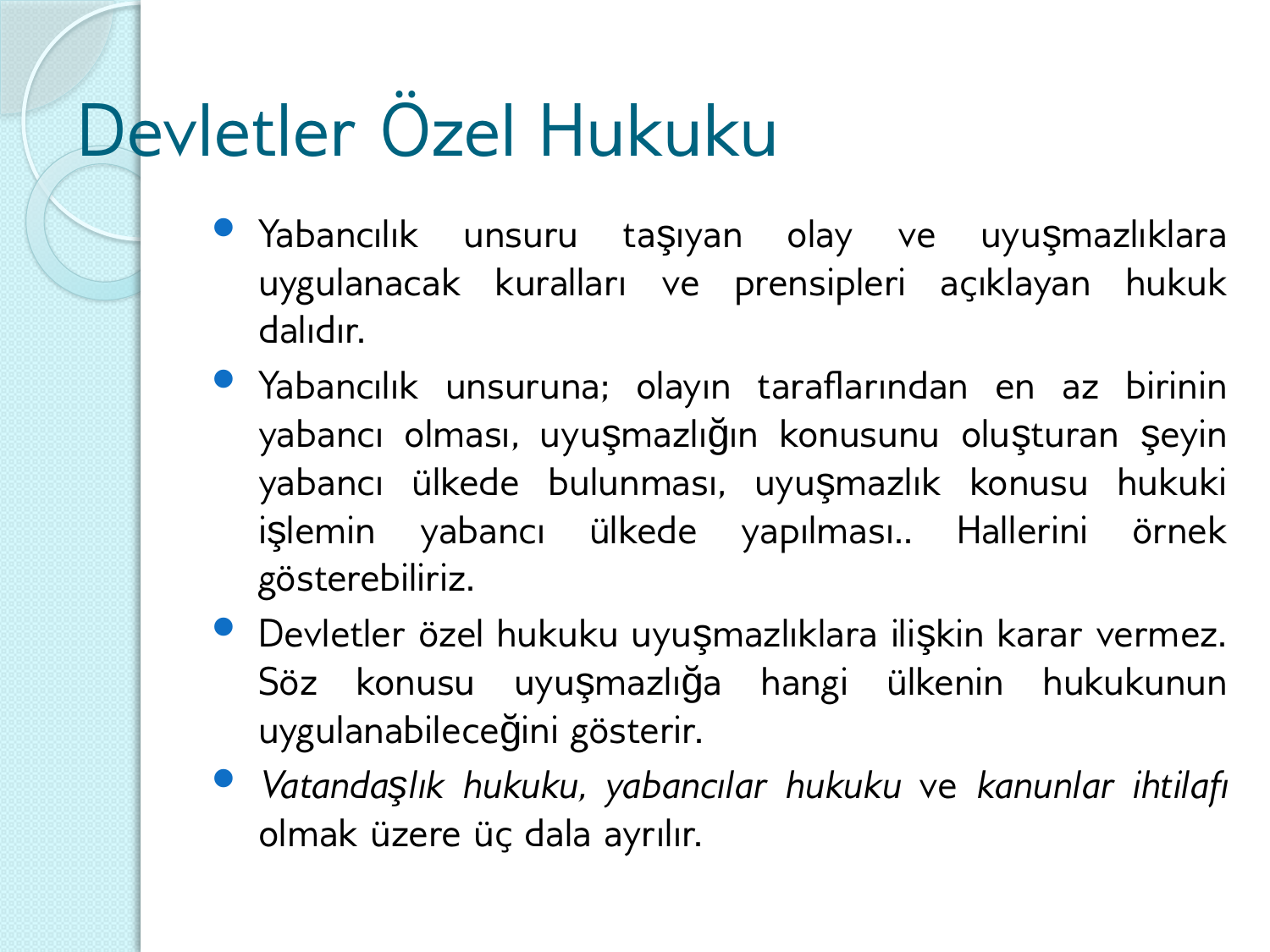

# Devletler Özel Hukuku
Yabancılık unsuru taşıyan olay ve uyuşmazlıklara uygulanacak kuralları ve prensipleri açıklayan hukuk dalıdır.
Yabancılık unsuruna; olayın taraflarından en az birinin yabancı olması, uyuşmazlığın konusunu oluşturan şeyin yabancı ülkede bulunması, uyuşmazlık konusu hukuki işlemin yabancı ülkede yapılması.. Hallerini örnek gösterebiliriz.
Devletler özel hukuku uyuşmazlıklara ilişkin karar vermez. Söz konusu uyuşmazlığa hangi ülkenin hukukunun uygulanabileceğini gösterir.
Vatandaşlık hukuku, yabancılar hukuku ve kanunlar ihtilafı olmak üzere üç dala ayrılır.